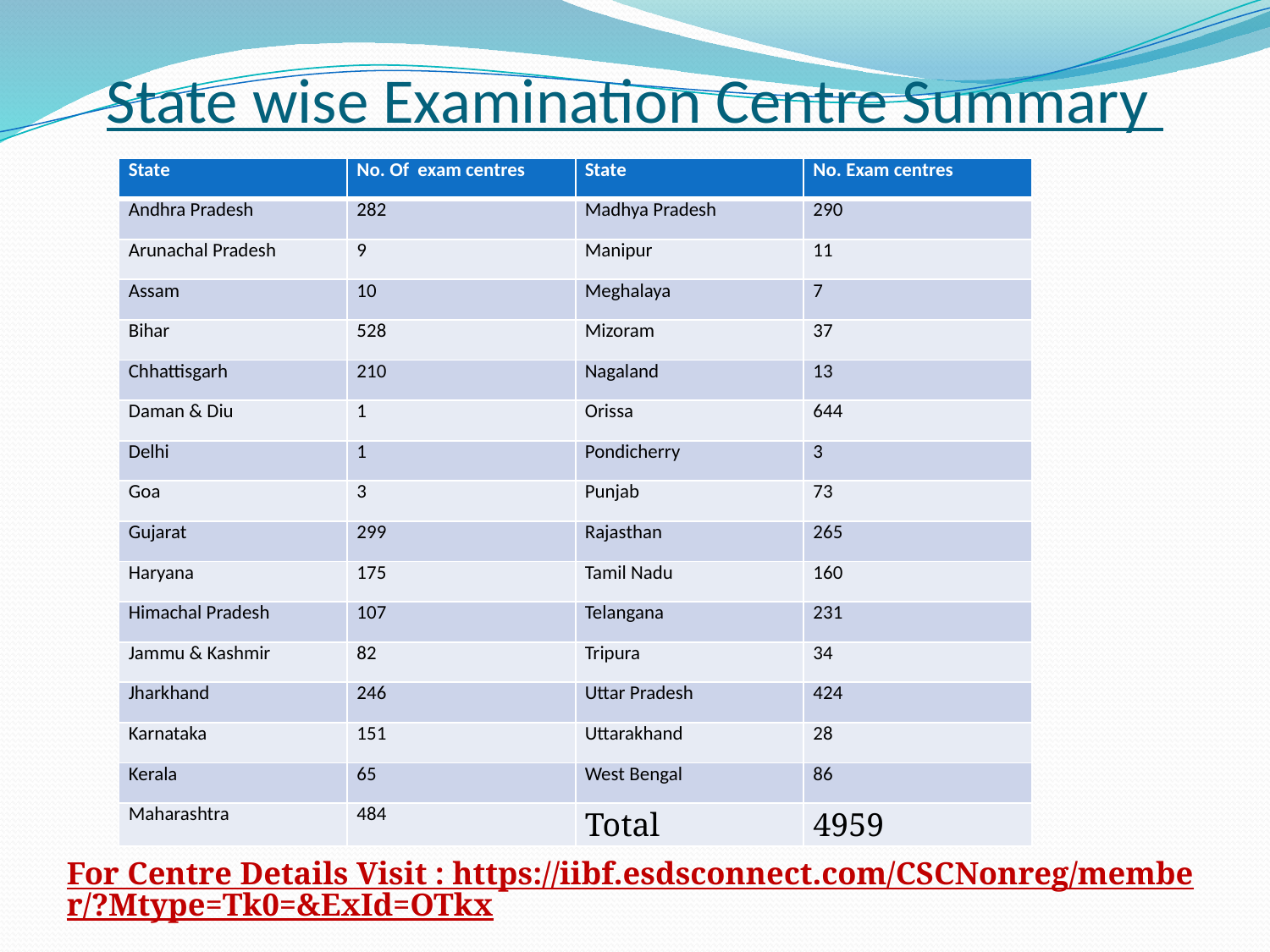

# State wise Examination Centre Summary
| State | No. Of exam centres | State | No. Exam centres |
| --- | --- | --- | --- |
| Andhra Pradesh | 282 | Madhya Pradesh | 290 |
| Arunachal Pradesh | 9 | Manipur | 11 |
| Assam | 10 | Meghalaya | 7 |
| Bihar | 528 | Mizoram | 37 |
| Chhattisgarh | 210 | Nagaland | 13 |
| Daman & Diu | 1 | Orissa | 644 |
| Delhi | 1 | Pondicherry | 3 |
| Goa | 3 | Punjab | 73 |
| Gujarat | 299 | Rajasthan | 265 |
| Haryana | 175 | Tamil Nadu | 160 |
| Himachal Pradesh | 107 | Telangana | 231 |
| Jammu & Kashmir | 82 | Tripura | 34 |
| Jharkhand | 246 | Uttar Pradesh | 424 |
| Karnataka | 151 | Uttarakhand | 28 |
| Kerala | 65 | West Bengal | 86 |
| Maharashtra | 484 | Total | 4959 |
For Centre Details Visit : https://iibf.esdsconnect.com/CSCNonreg/member/?Mtype=Tk0=&ExId=OTkx